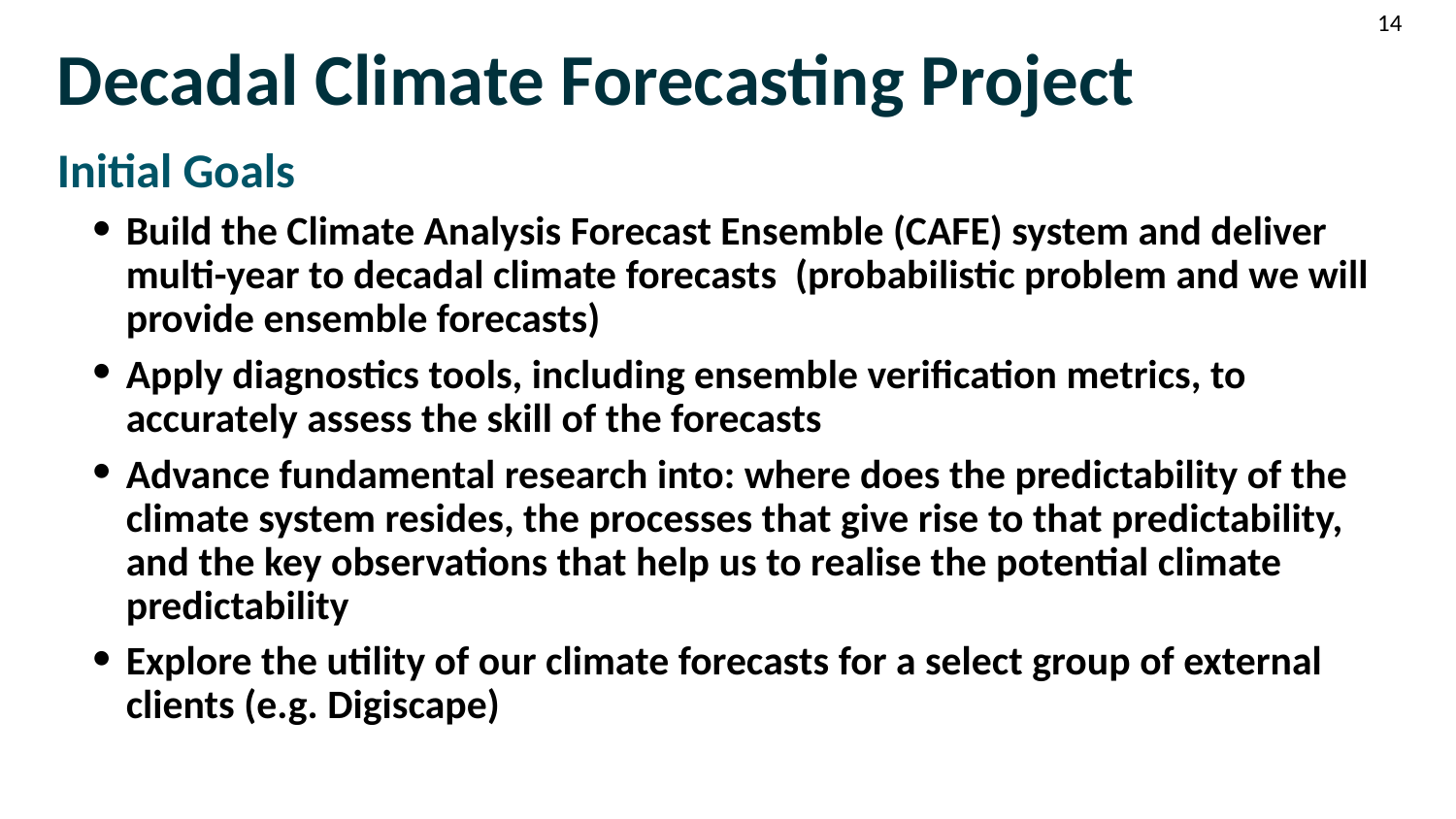

14
# Decadal Climate Forecasting Project
Initial Goals
Build the Climate Analysis Forecast Ensemble (CAFE) system and deliver multi-year to decadal climate forecasts  (probabilistic problem and we will provide ensemble forecasts)
Apply diagnostics tools, including ensemble verification metrics, to accurately assess the skill of the forecasts
Advance fundamental research into: where does the predictability of the climate system resides, the processes that give rise to that predictability, and the key observations that help us to realise the potential climate predictability
Explore the utility of our climate forecasts for a select group of external clients (e.g. Digiscape)
14  |